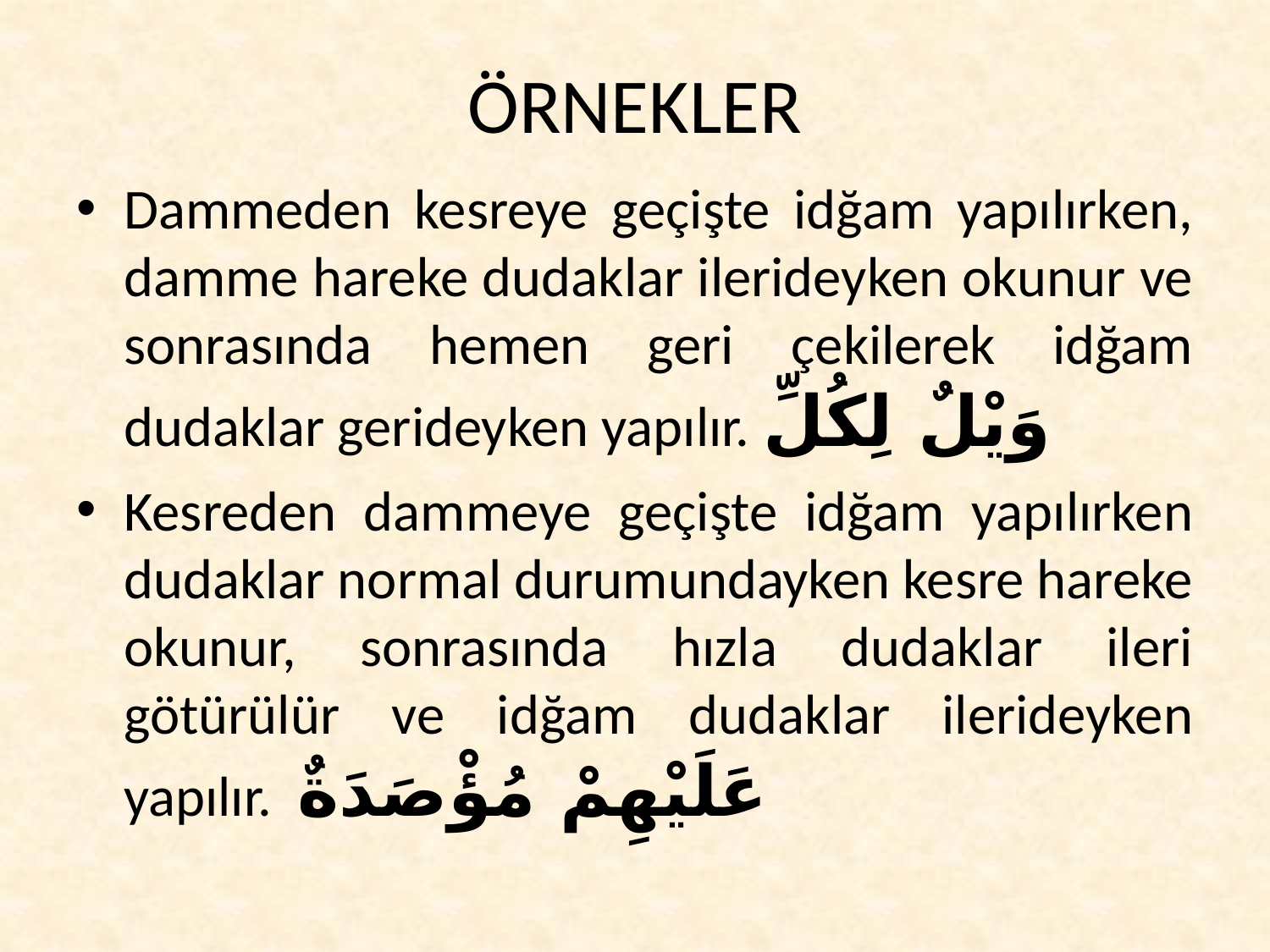

# ÖRNEKLER
Dammeden kesreye geçişte idğam yapılırken, damme hareke dudaklar ilerideyken okunur ve sonrasında hemen geri çekilerek idğam dudaklar gerideyken yapılır. وَيْلٌ لِكُلِّ
Kesreden dammeye geçişte idğam yapılırken dudaklar normal durumundayken kesre hareke okunur, sonrasında hızla dudaklar ileri götürülür ve idğam dudaklar ilerideyken yapılır.  عَلَيْهِمْ مُؤْصَدَةٌ